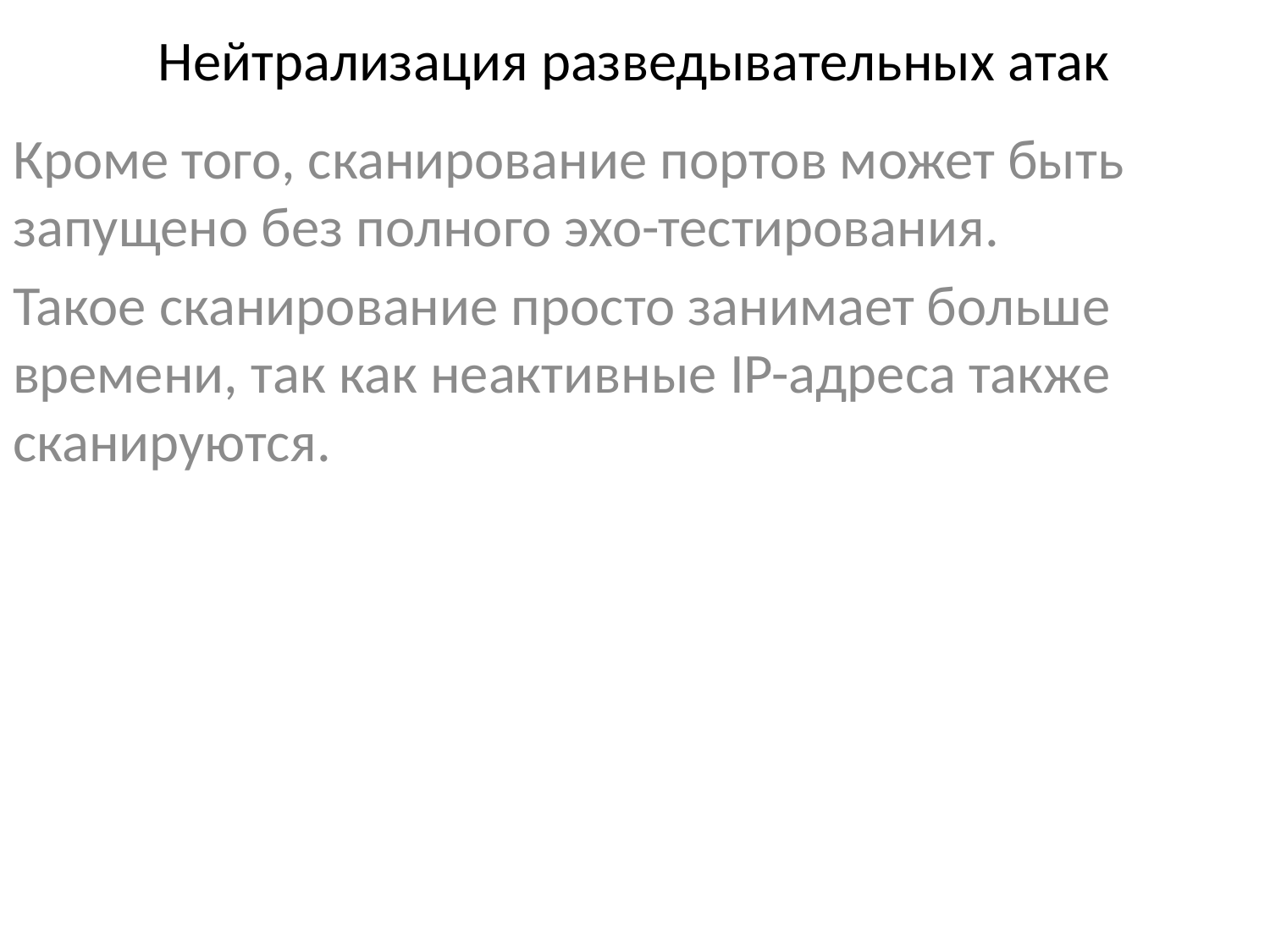

# Нейтрализация разведывательных атак
Кроме того, сканирование портов может быть запущено без полного эхо-тестирования.
Такое сканирование просто занимает больше времени, так как неактивные IP-адреса также сканируются.